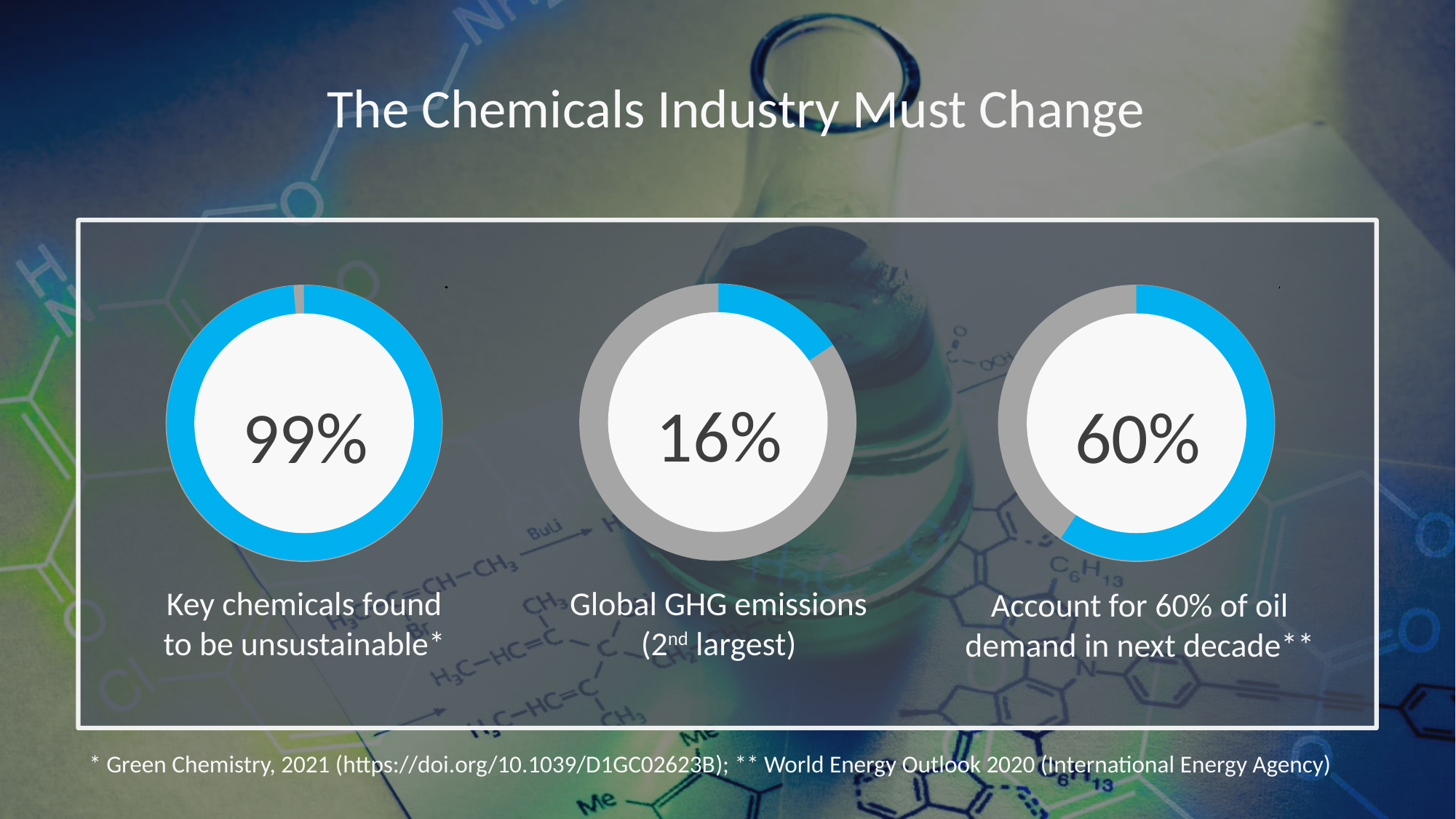

The Chemicals Industry Must Change

16%
99%
60%
Key chemicals found to be unsustainable*
Global GHG emissions (2nd largest)
Account for 60% of oil demand in next decade**
* Green Chemistry, 2021 (https://doi.org/10.1039/D1GC02623B); ** World Energy Outlook 2020 (International Energy Agency)